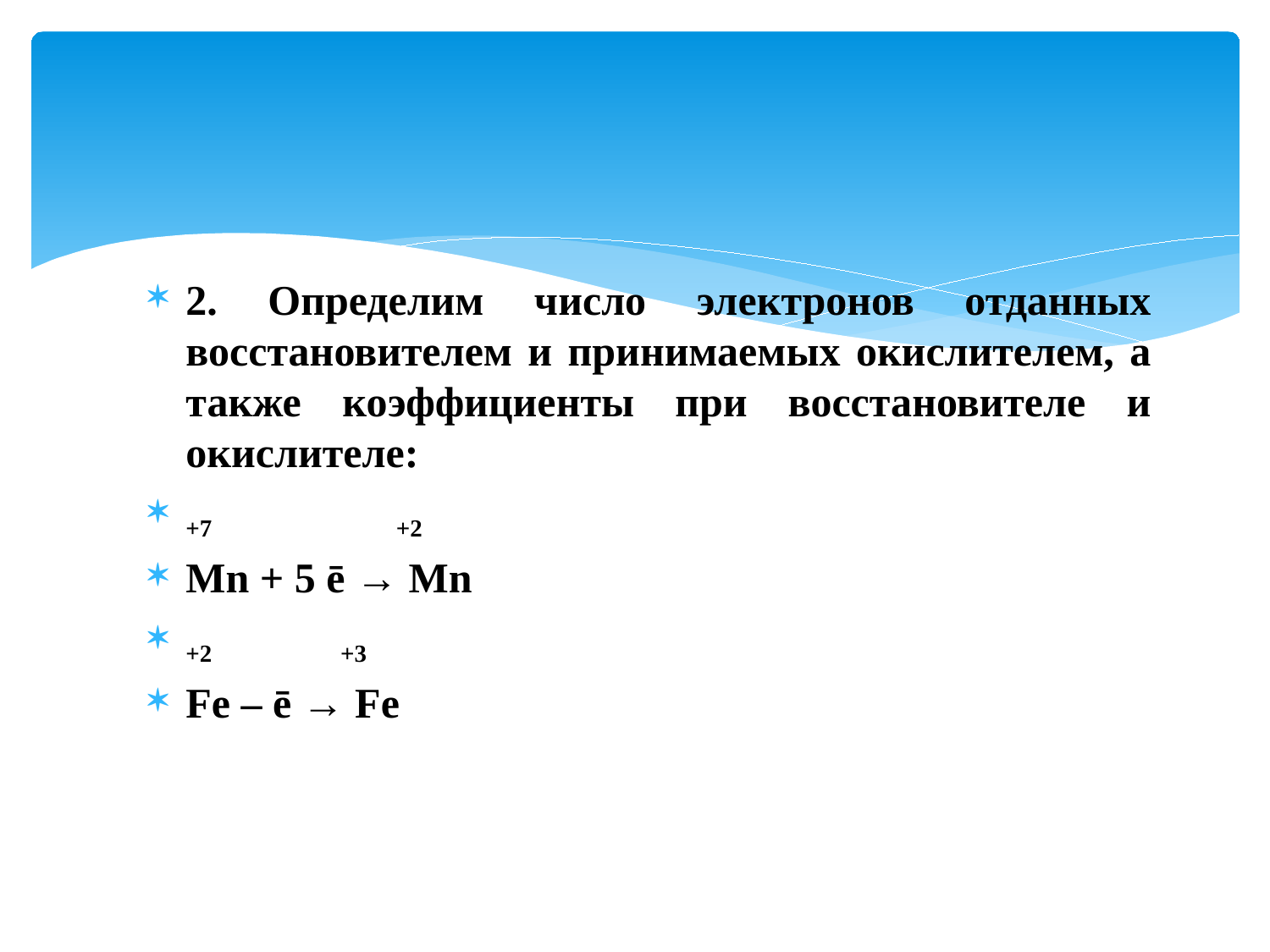

2. Определим число электронов отданных восстановителем и принимаемых окислителем, а также коэффициенты при восстановителе и окислителе:
+7                              +2
Mn + 5 ē → Mn
+2                     +3
Fe – ē → Fe